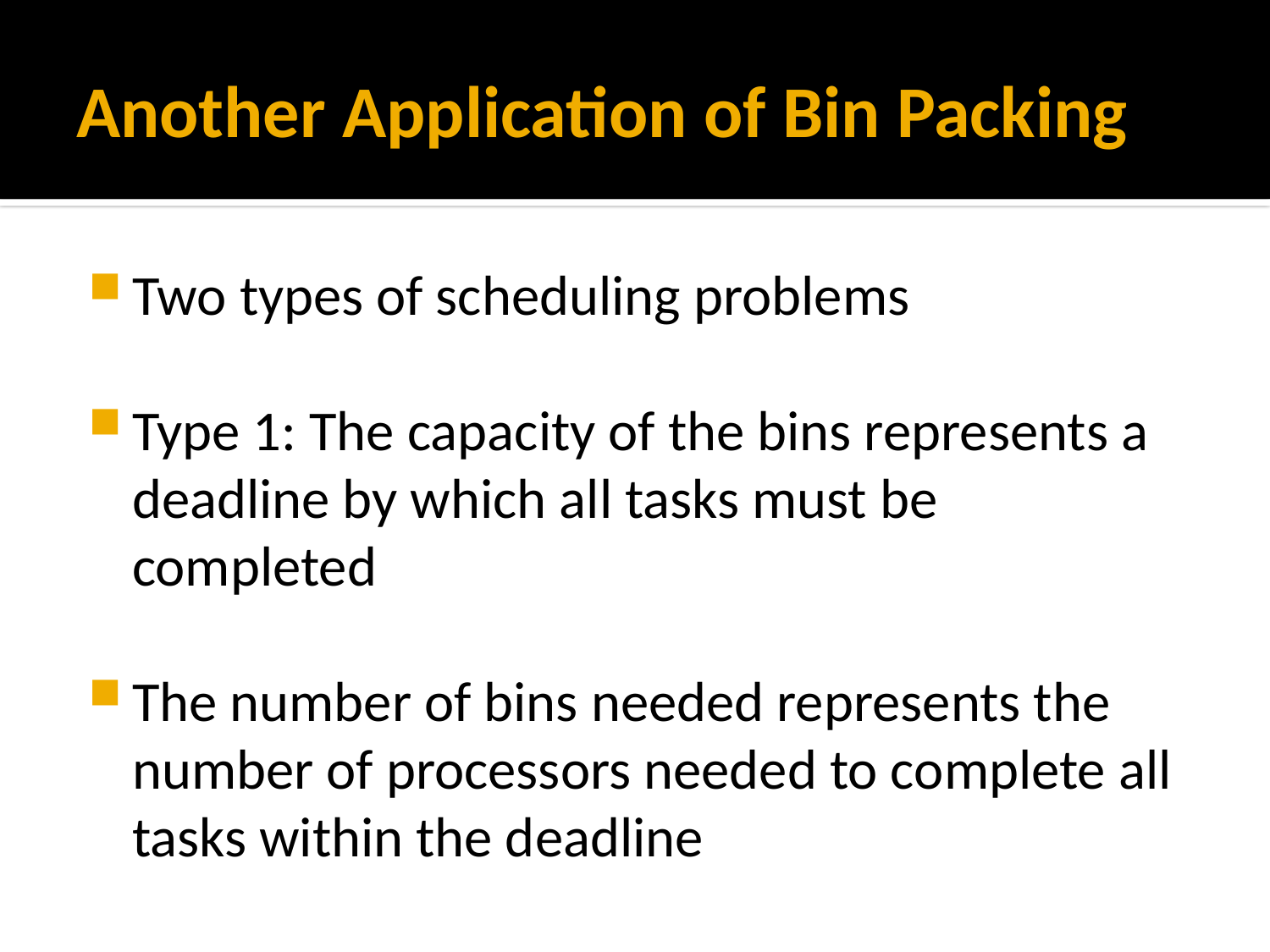

# Another Application of Bin Packing
Two types of scheduling problems

Type 1: The capacity of the bins represents a deadline by which all tasks must be completed

The number of bins needed represents the number of processors needed to complete all tasks within the deadline